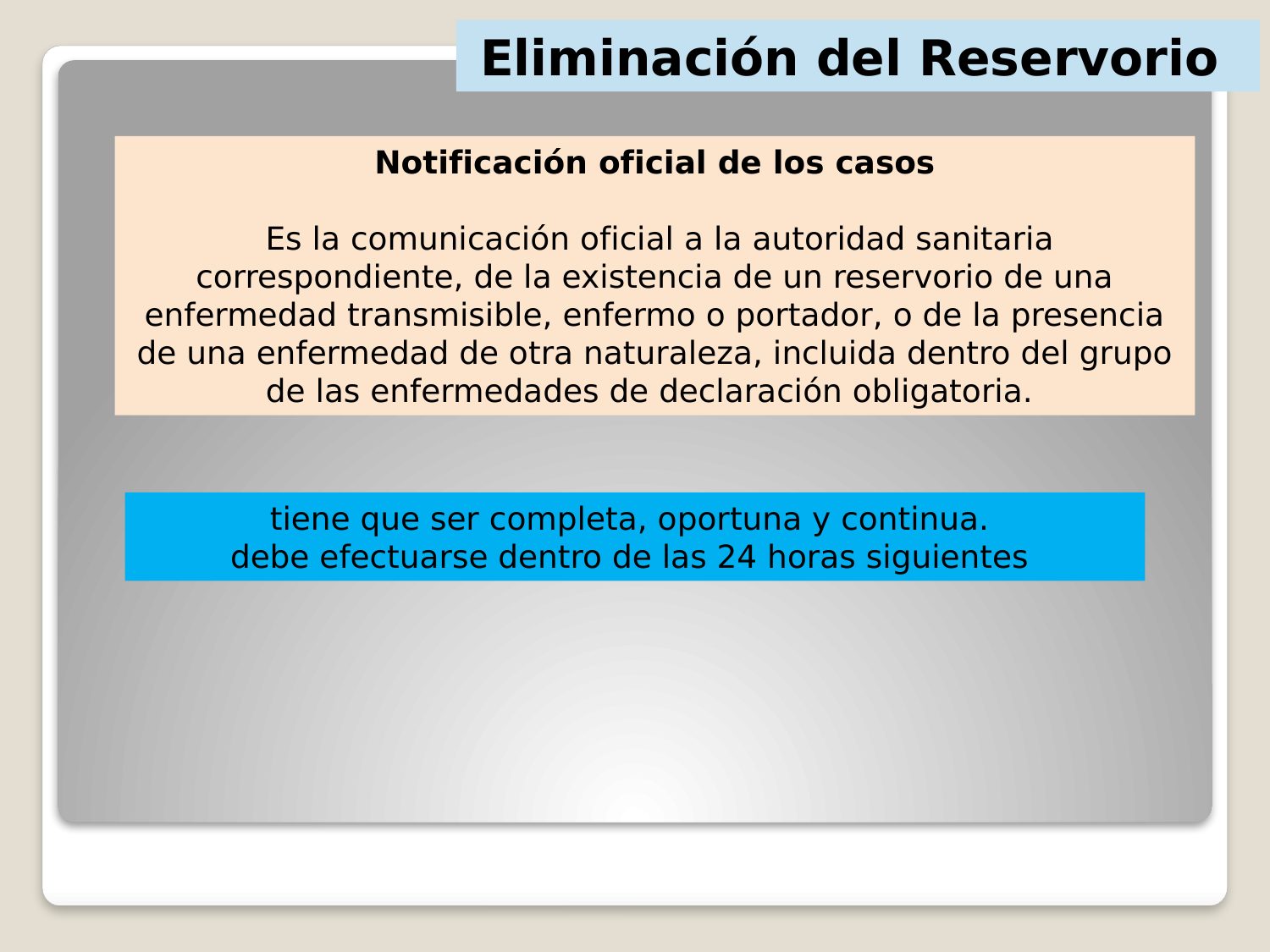

Eliminación del Reservorio
Notificación oficial de los casos

 Es la comunicación oficial a la autoridad sanitaria correspondiente, de la existencia de un reservorio de una enfermedad transmisible, enfermo o portador, o de la presencia de una enfermedad de otra naturaleza, incluida dentro del grupo de las enfermedades de declaración obligatoria.
tiene que ser completa, oportuna y continua.
debe efectuarse dentro de las 24 horas siguientes